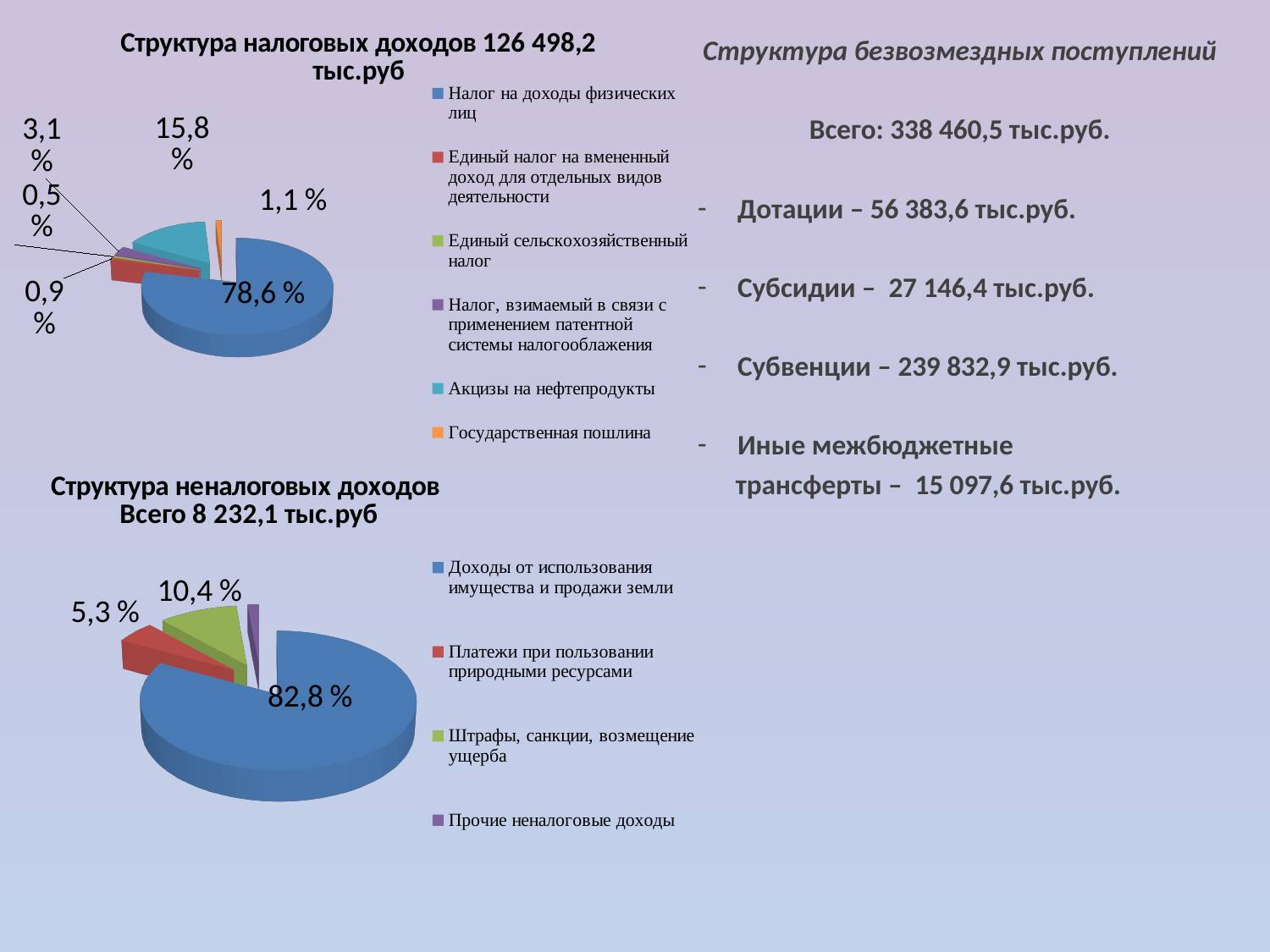

[unsupported chart]

Структура безвозмездных поступлений

Всего: 338 460,5 тыс.руб.

Дотации – 56 383,6 тыс.руб.

Субсидии –  27 146,4 тыс.руб.

Субвенции – 239 832,9 тыс.руб.

Иные межбюджетные
      трансферты –  15 097,6 тыс.руб.

[unsupported chart]